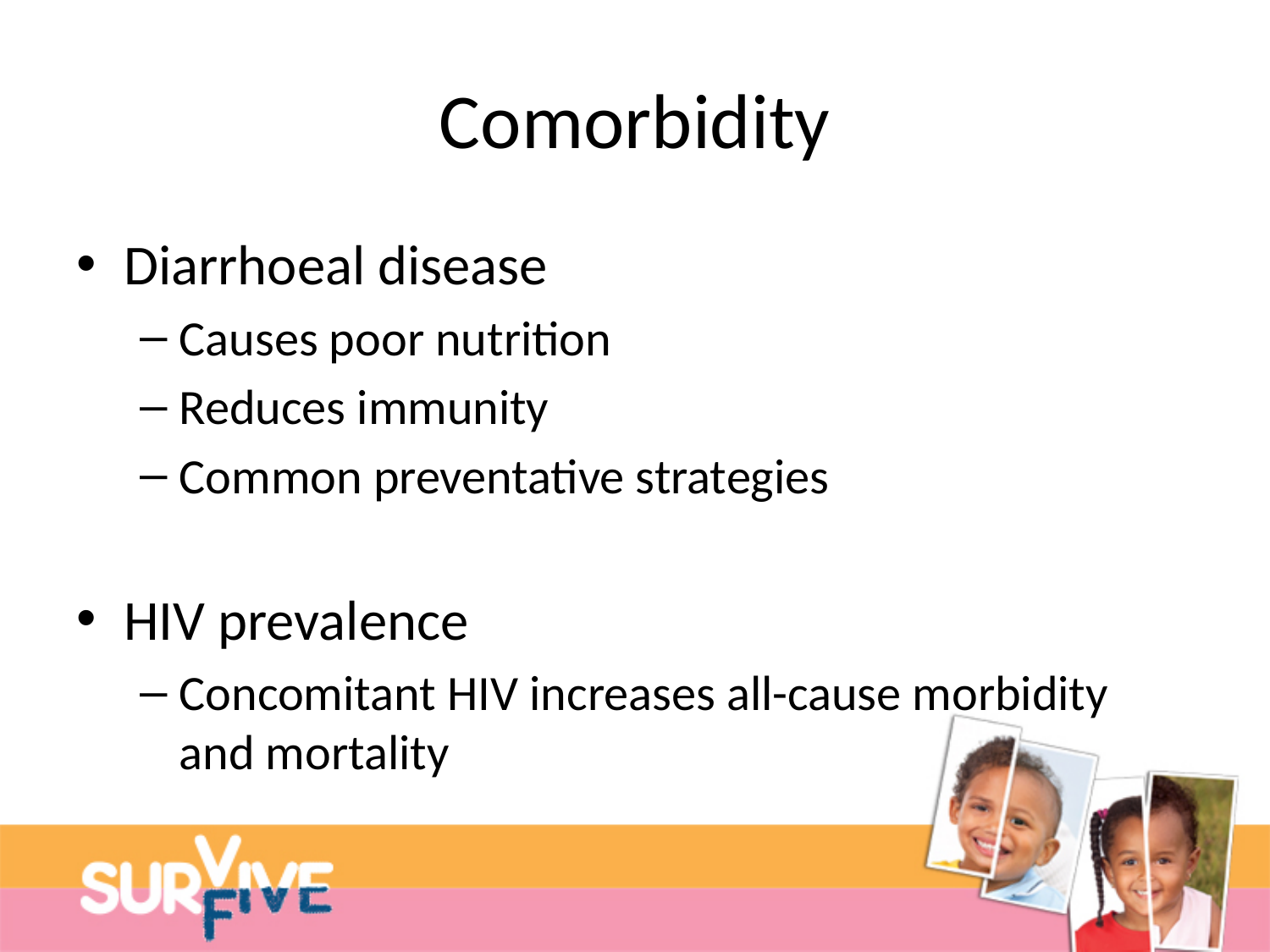

# Comorbidity
Diarrhoeal disease
Causes poor nutrition
Reduces immunity
Common preventative strategies

HIV prevalence
Concomitant HIV increases all-cause morbidity and mortality